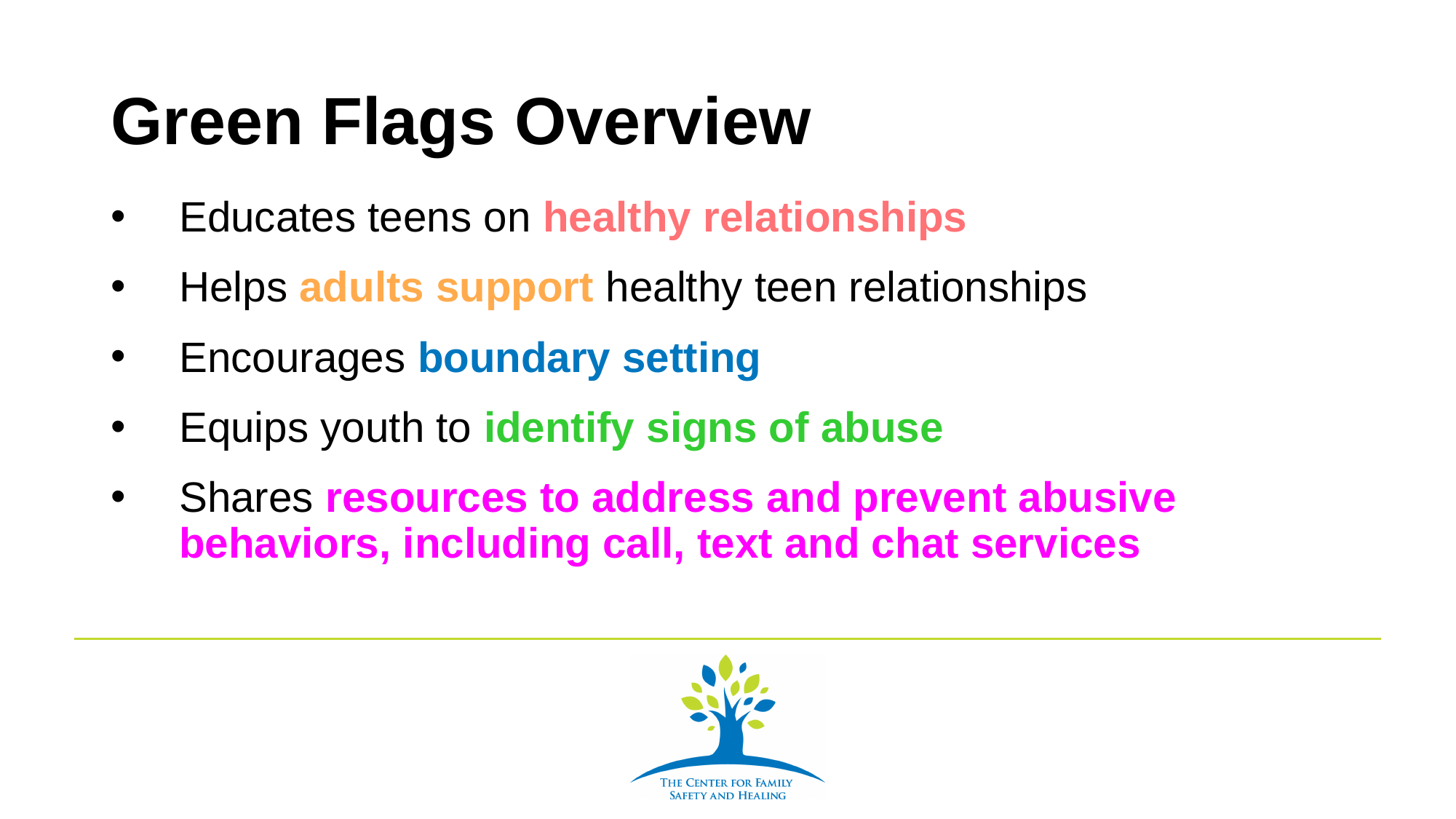

# Green Flags Overview
Educates teens on healthy relationships
Helps adults support healthy teen relationships
Encourages boundary setting
Equips youth to identify signs of abuse
Shares resources to address and prevent abusive behaviors, including call, text and chat services